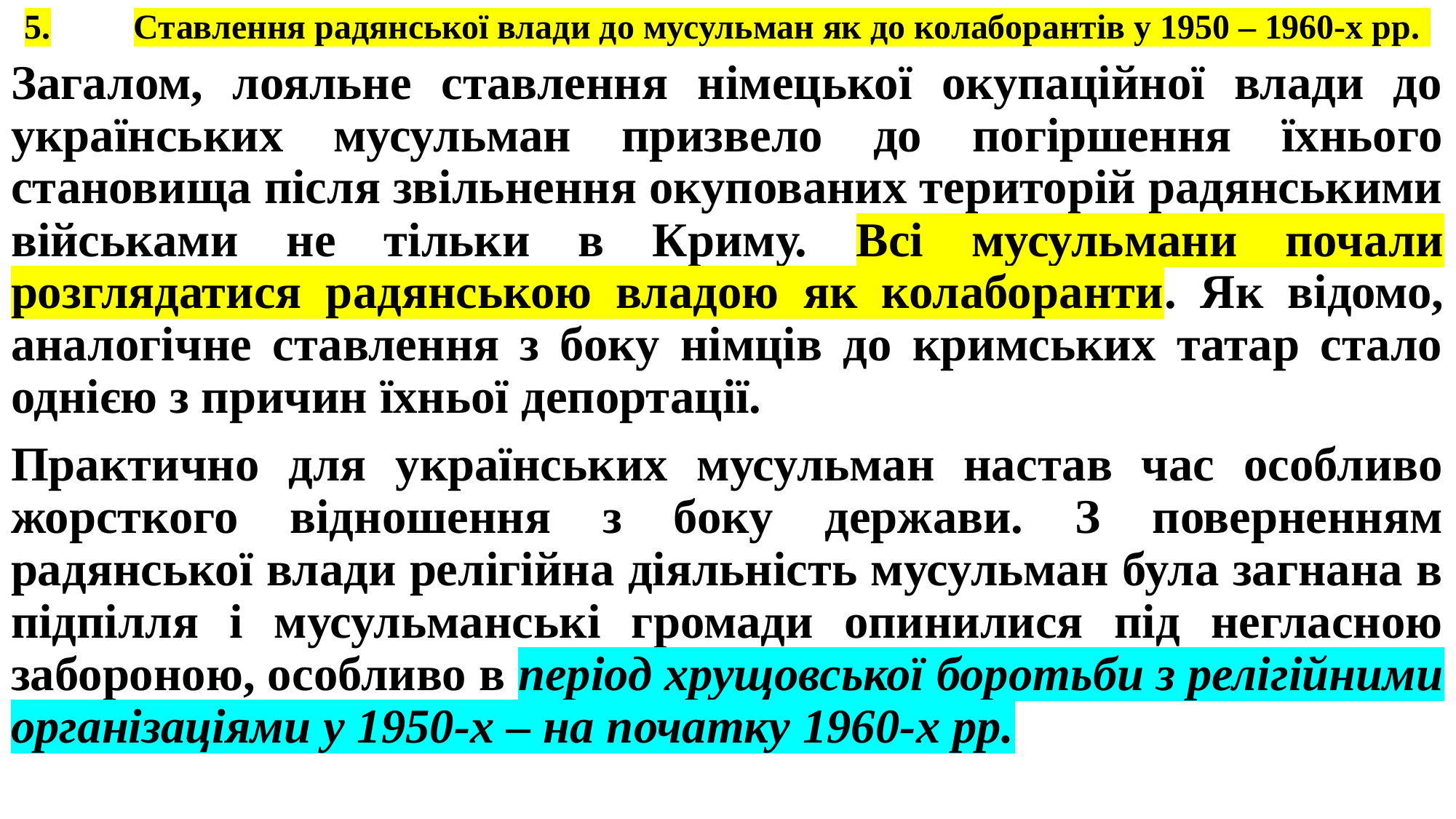

# 5.	Ставлення радянської влади до мусульман як до колаборантів у 1950 – 1960-х рр.
Загалом, лояльне ставлення німецької окупаційної влади до українських мусульман призвело до погіршення їхнього становища після звільнення окупованих територій радянськими військами не тільки в Криму. Всі мусульмани почали розглядатися радянською владою як колаборанти. Як відомо, аналогічне ставлення з боку німців до кримських татар стало однією з причин їхньої депортації.
Практично для українських мусульман настав час особливо жорсткого відношення з боку держави. З поверненням радянської влади релігійна діяльність мусульман була загнана в підпілля і мусульманські громади опинилися під негласною забороною, особливо в період хрущовської боротьби з релігійними організаціями у 1950-х – на початку 1960-х рр.